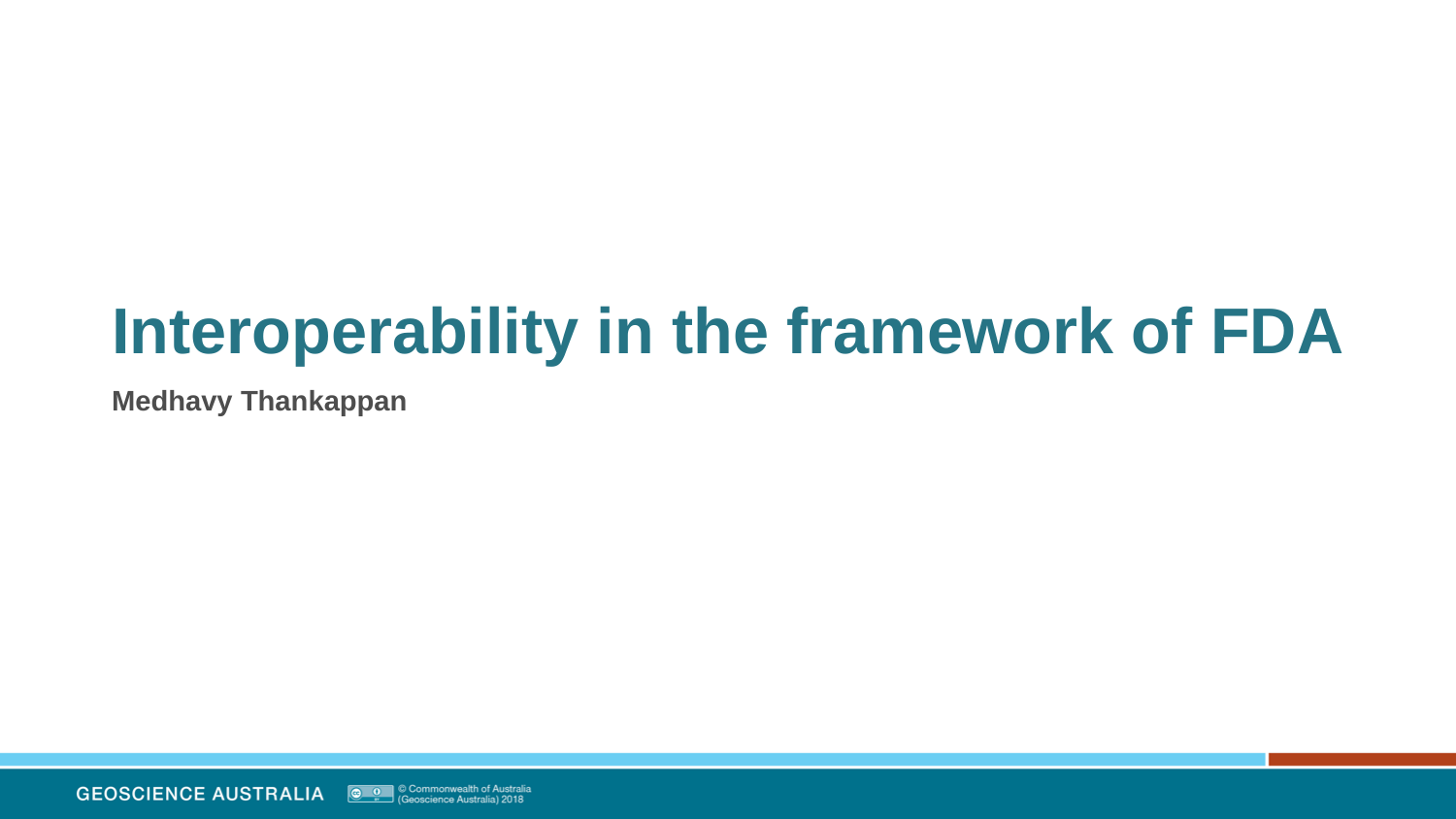

# Interoperability in the framework of FDA
Medhavy Thankappan